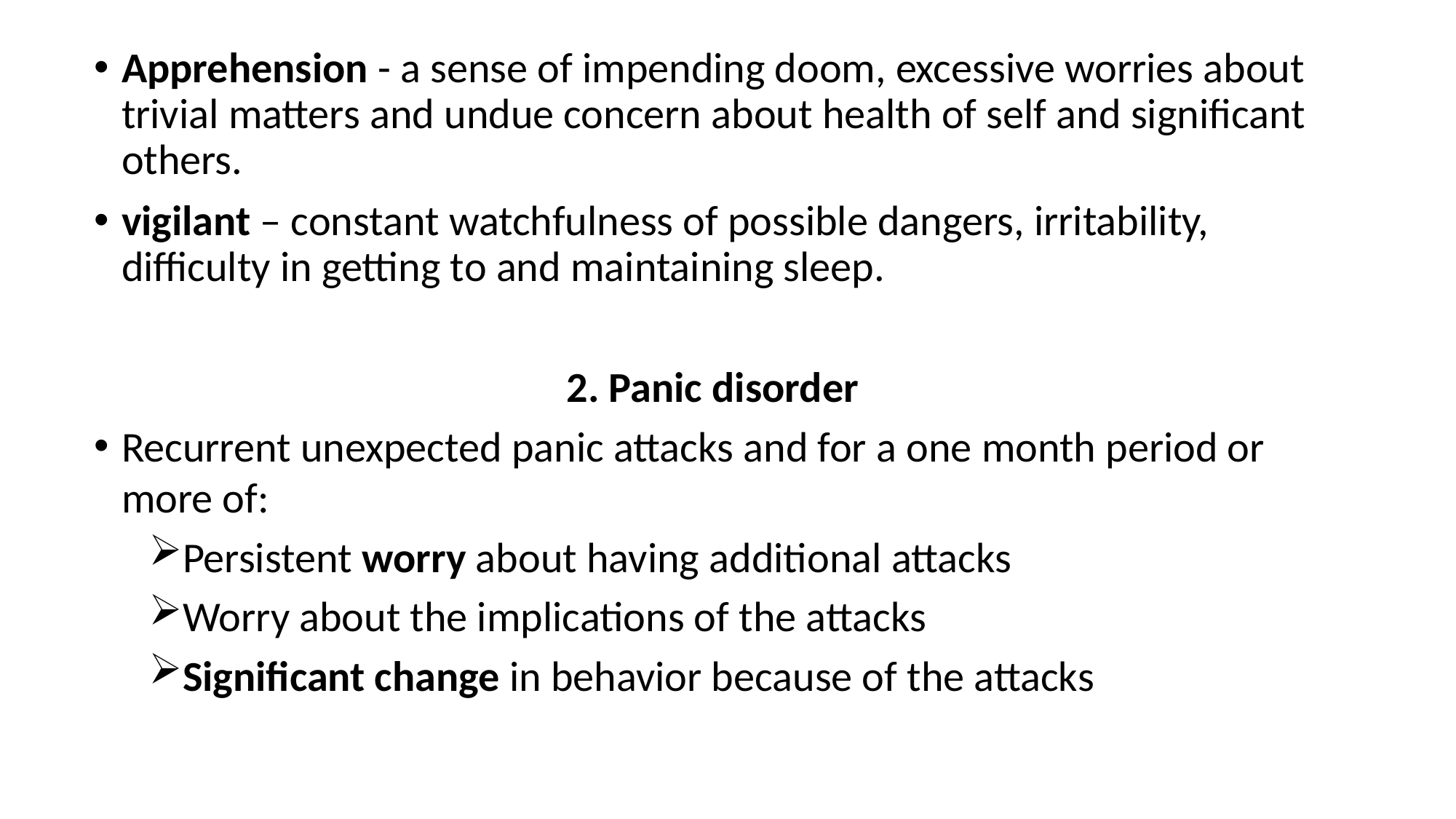

Apprehension - a sense of impending doom, excessive worries about trivial matters and undue concern about health of self and significant others.
vigilant – constant watchfulness of possible dangers, irritability, difficulty in getting to and maintaining sleep.

                                                 2. Panic disorder
Recurrent unexpected panic attacks and for a one month period or more of:
Persistent worry about having additional attacks
Worry about the implications of the attacks
Significant change in behavior because of the attacks